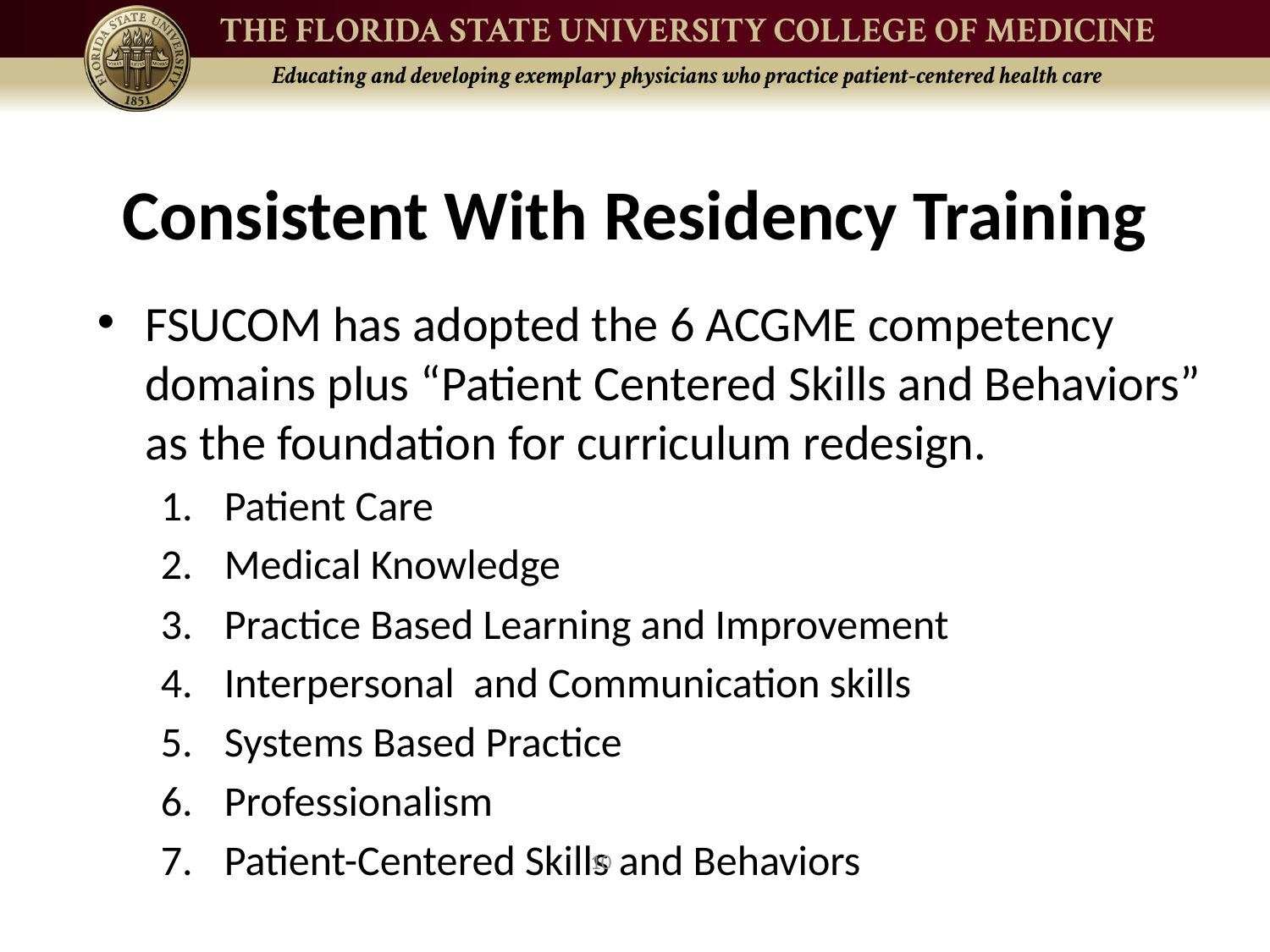

# Consistent With Residency Training
FSUCOM has adopted the 6 ACGME competency domains plus “Patient Centered Skills and Behaviors” as the foundation for curriculum redesign.
Patient Care
Medical Knowledge
Practice Based Learning and Improvement
Interpersonal  and Communication skills
Systems Based Practice
Professionalism
Patient-Centered Skills and Behaviors

10